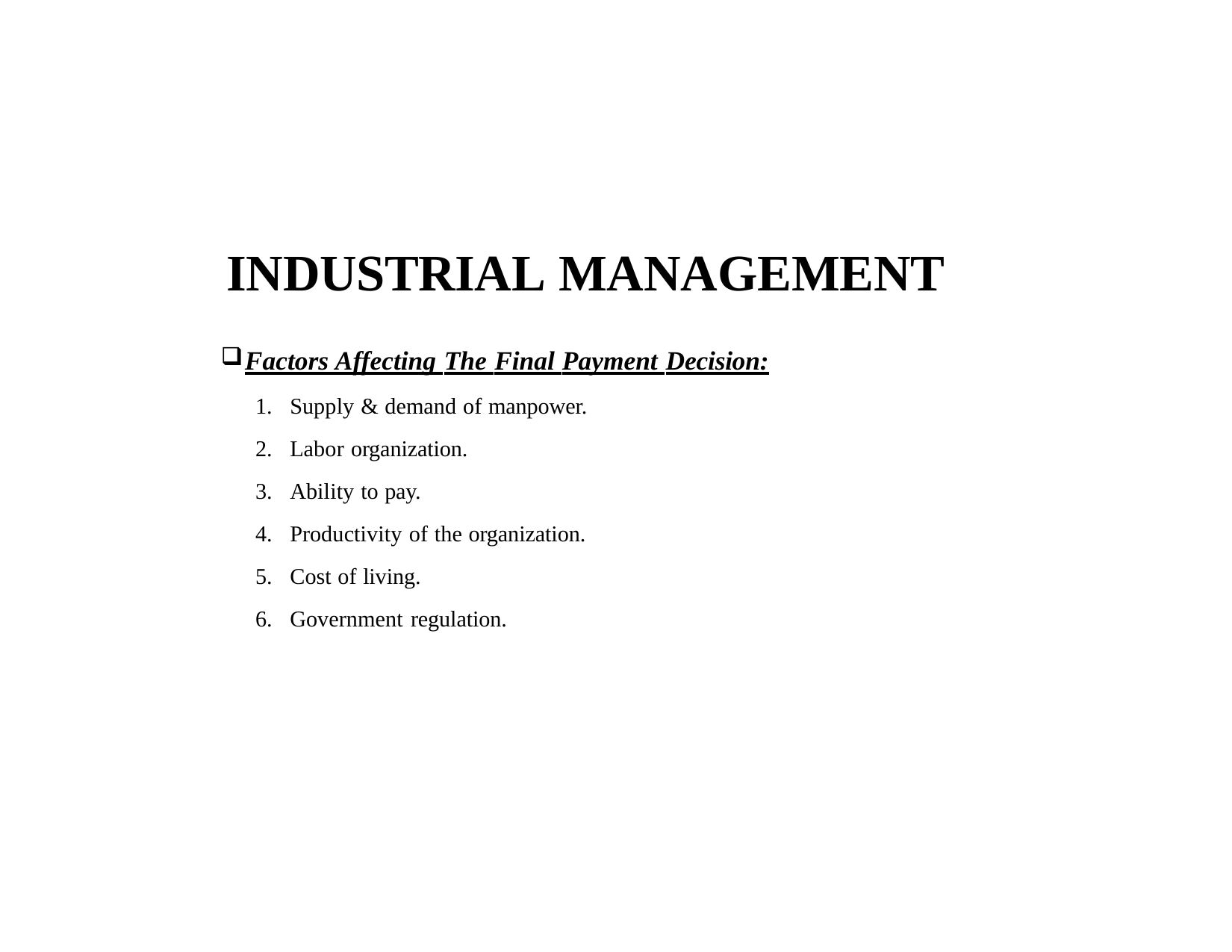

# INDUSTRIAL MANAGEMENT
Factors Affecting The Final Payment Decision:
Supply & demand of manpower.
Labor organization.
Ability to pay.
Productivity of the organization.
Cost of living.
Government regulation.